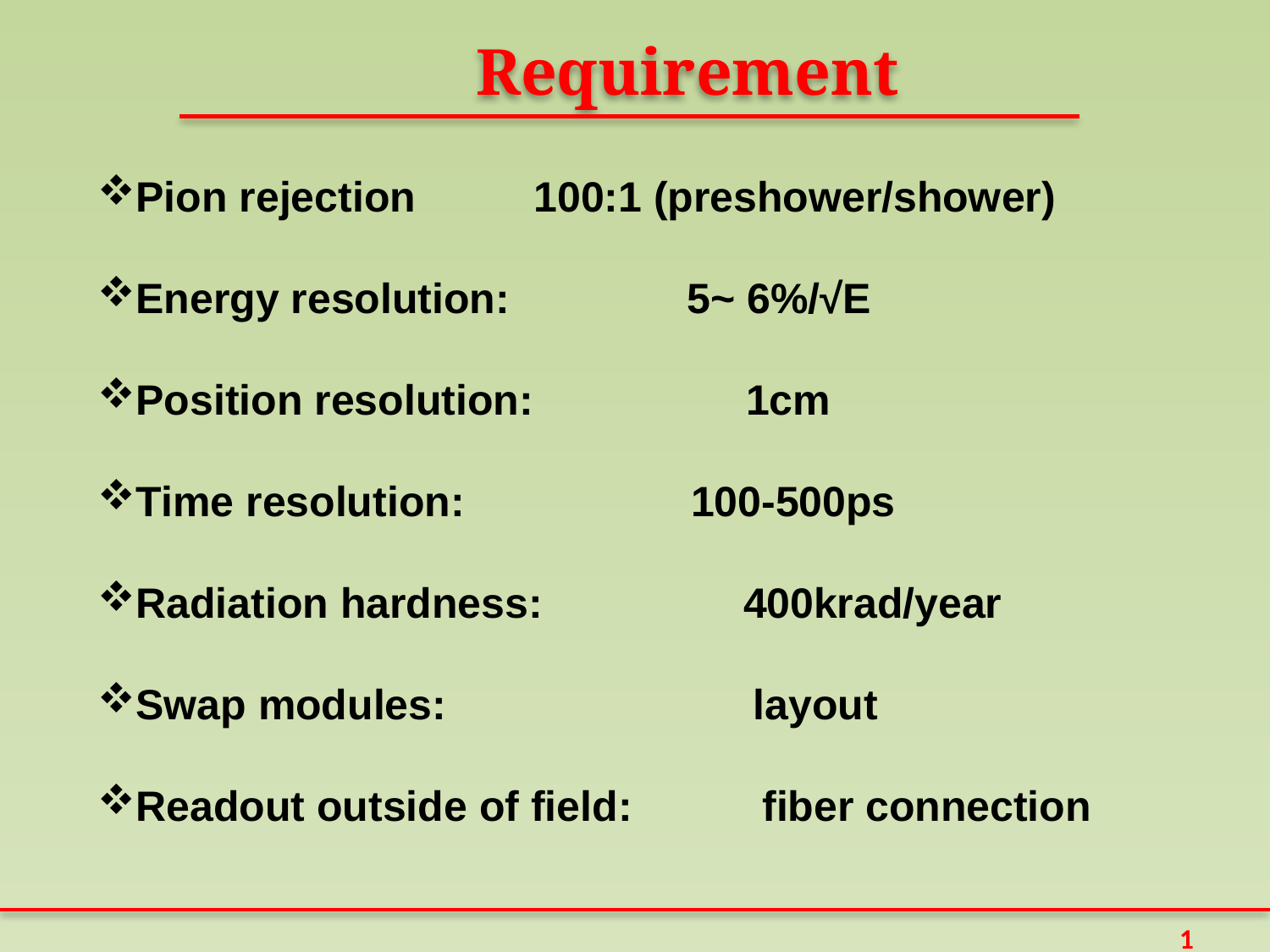

Requirement
Pion rejection          100:1 (preshower/shower)

Energy resolution:               5~ 6%/√E

Position resolution:                  1cm

Time resolution: 	                  100-500ps

Radiation hardness:                 400krad/year

Swap modules:                          layout

Readout outside of field:           fiber connection

1